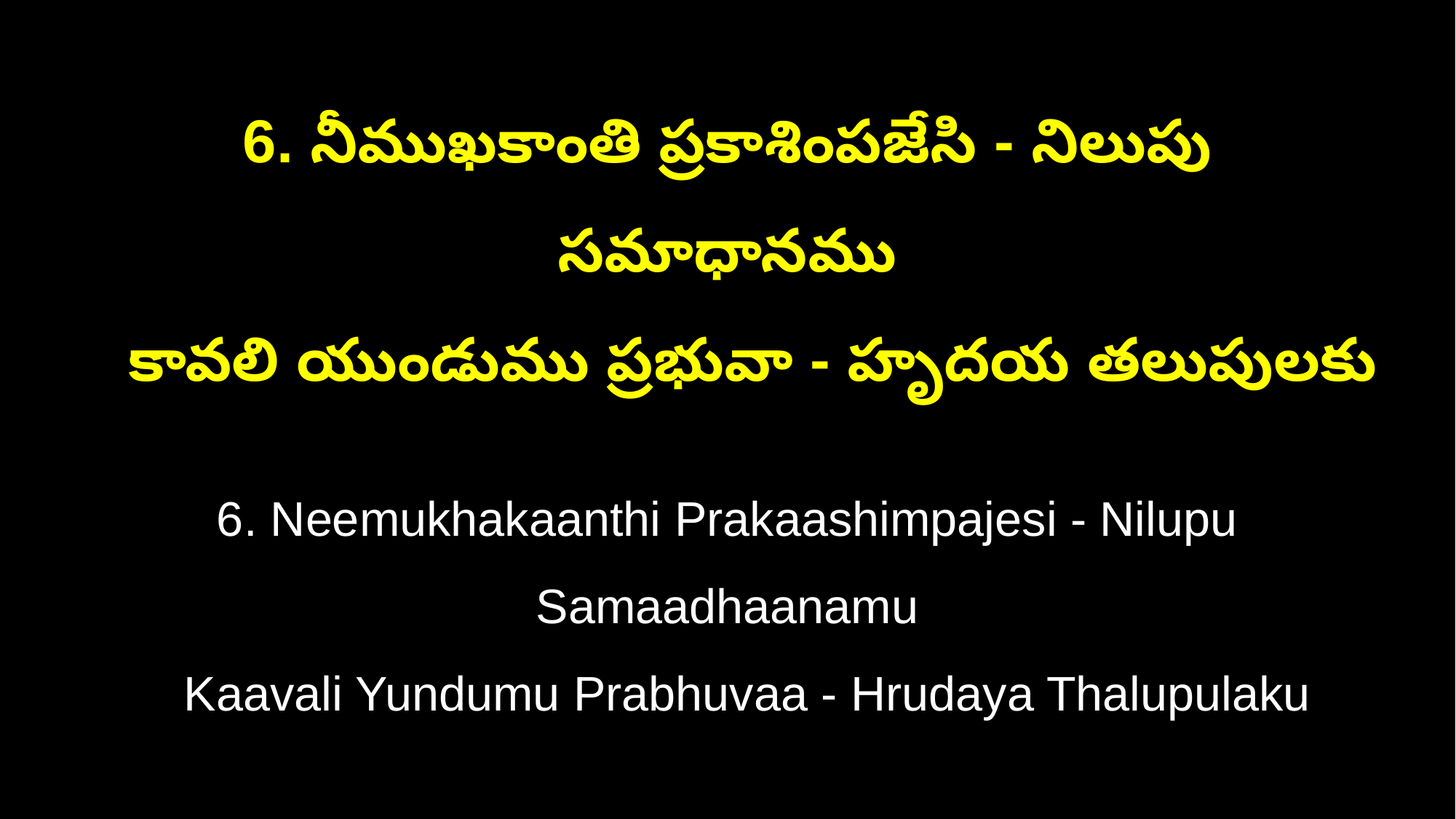

6. నీముఖకాంతి ప్రకాశింపజేసి - నిలుపు సమాధానము
   కావలి యుండుము ప్రభువా - హృదయ తలుపులకు
6. Neemukhakaanthi Prakaashimpajesi - Nilupu Samaadhaanamu
   Kaavali Yundumu Prabhuvaa - Hrudaya Thalupulaku